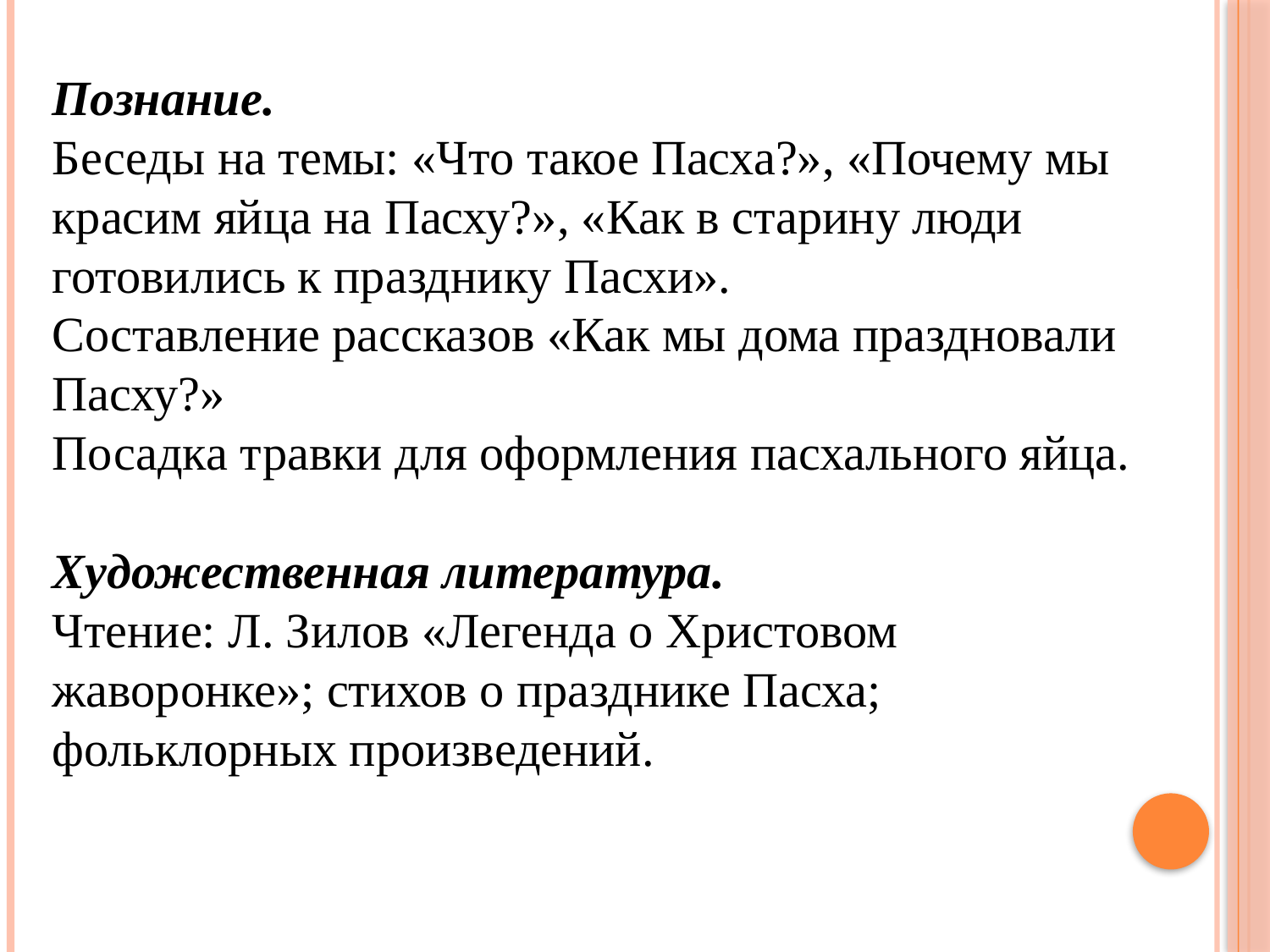

Познание.
Беседы на темы: «Что такое Пасха?», «Почему мы красим яйца на Пасху?», «Как в старину люди готовились к празднику Пасхи».
Составление рассказов «Как мы дома праздновали Пасху?»
Посадка травки для оформления пасхального яйца.

Художественная литература.
Чтение: Л. Зилов «Легенда о Христовом жаворонке»; стихов о празднике Пасха; фольклорных произведений.